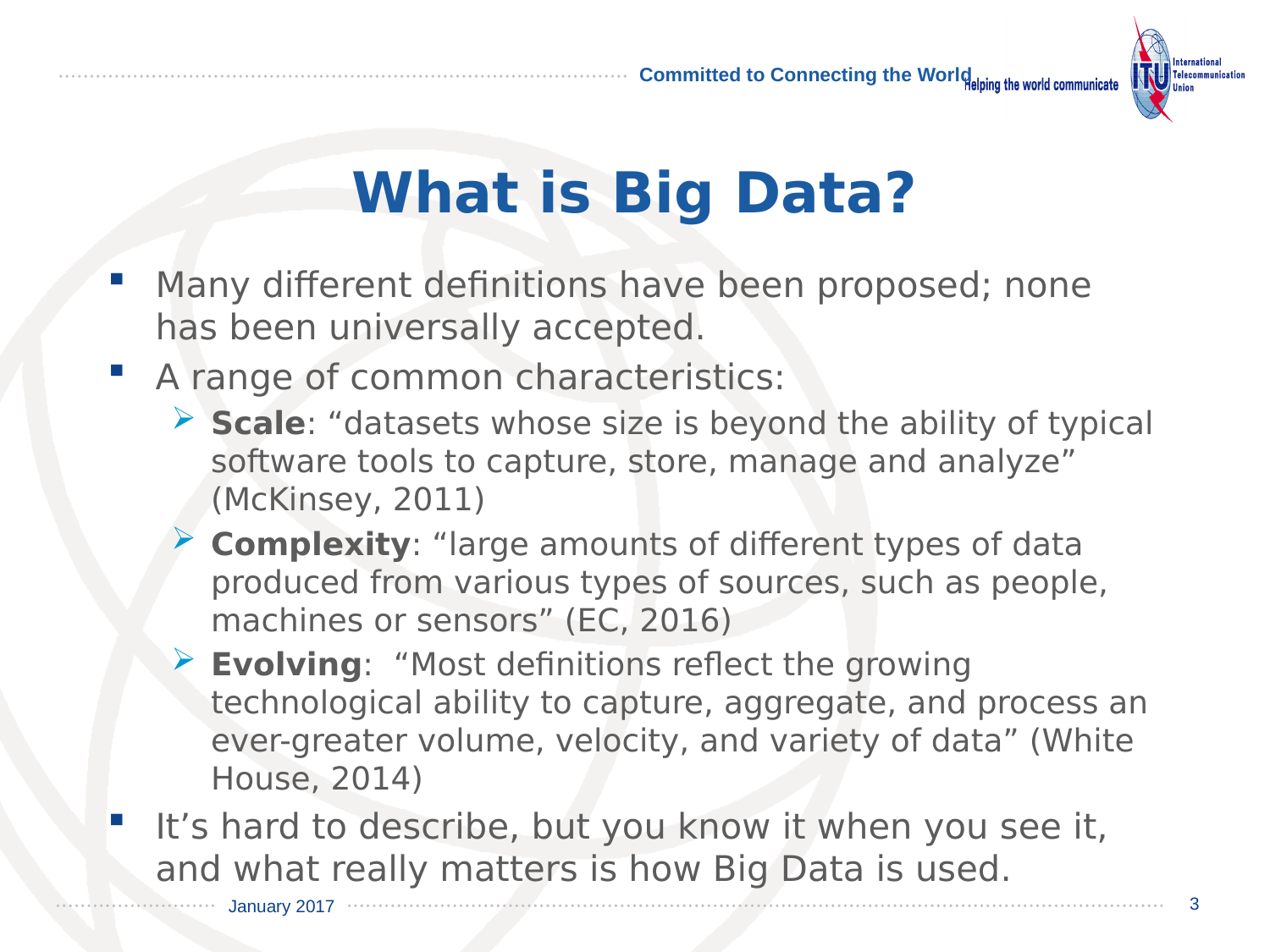

# What is Big Data?
Many different definitions have been proposed; none has been universally accepted.
A range of common characteristics:
Scale: “datasets whose size is beyond the ability of typical software tools to capture, store, manage and analyze” (McKinsey, 2011)
Complexity: “large amounts of different types of data produced from various types of sources, such as people, machines or sensors” (EC, 2016)
Evolving:  “Most definitions reflect the growing technological ability to capture, aggregate, and process an ever-greater volume, velocity, and variety of data” (White House, 2014)
It’s hard to describe, but you know it when you see it, and what really matters is how Big Data is used.

3